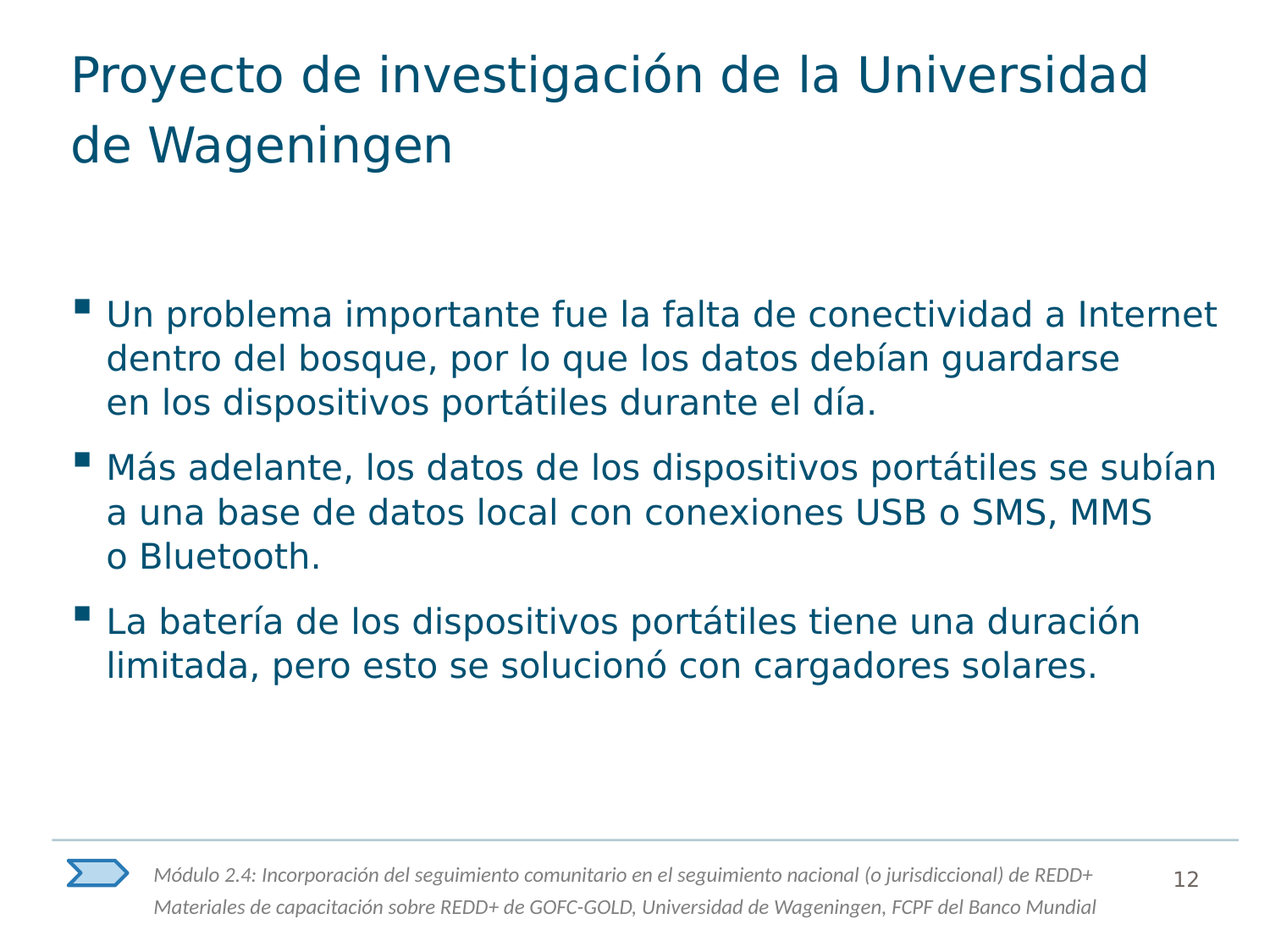

# Proyecto de investigación de la Universidad de Wageningen
Un problema importante fue la falta de conectividad a Internet dentro del bosque, por lo que los datos debían guardarse
en los dispositivos portátiles durante el día.
Más adelante, los datos de los dispositivos portátiles se subían a una base de datos local con conexiones USB o SMS, MMS
o Bluetooth.
La batería de los dispositivos portátiles tiene una duración limitada, pero esto se solucionó con cargadores solares.